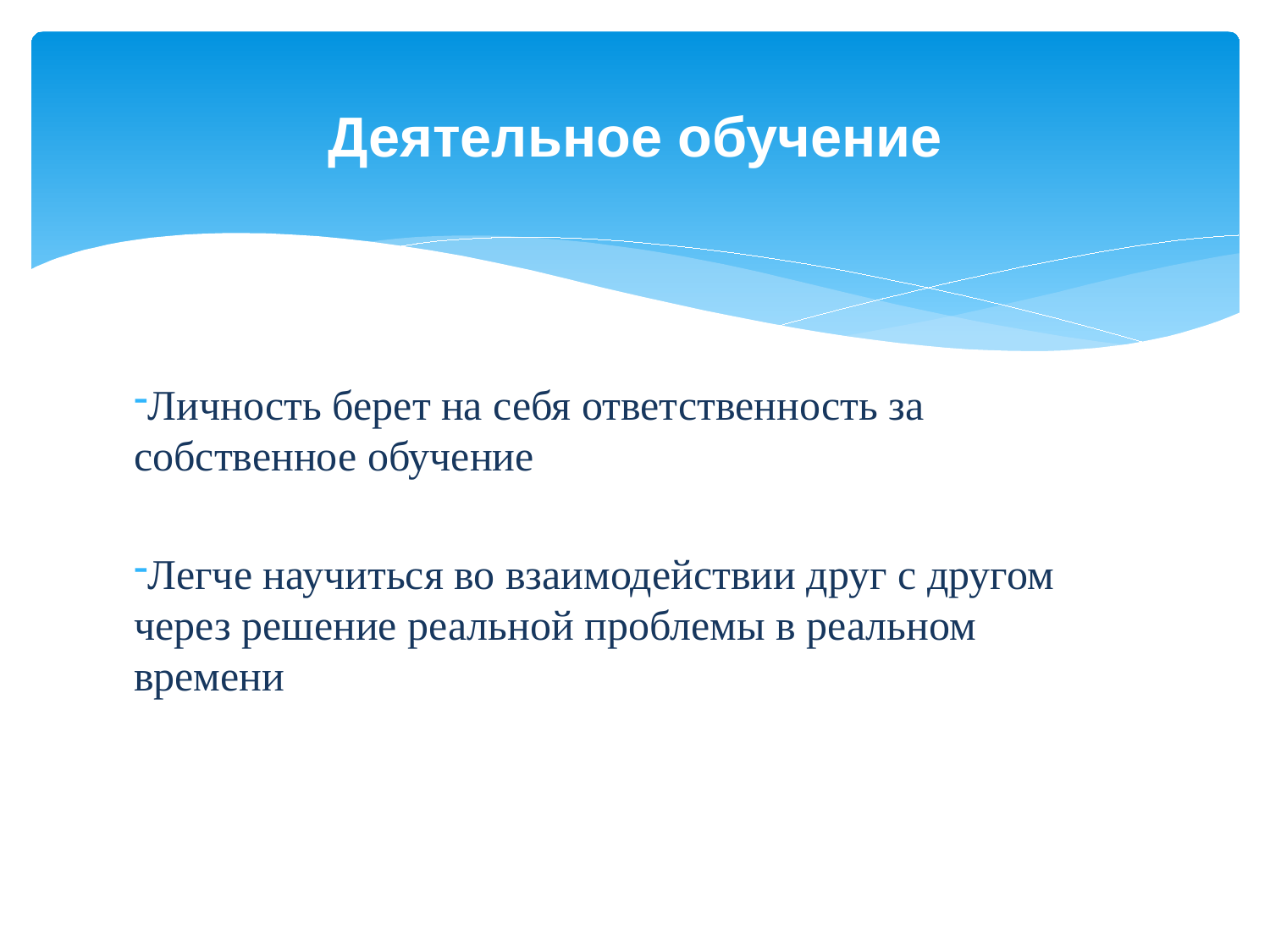

# Деятельное обучение
Личность берет на себя ответственность за собственное обучение

Легче научиться во взаимодействии друг с другом через решение реальной проблемы в реальном времени